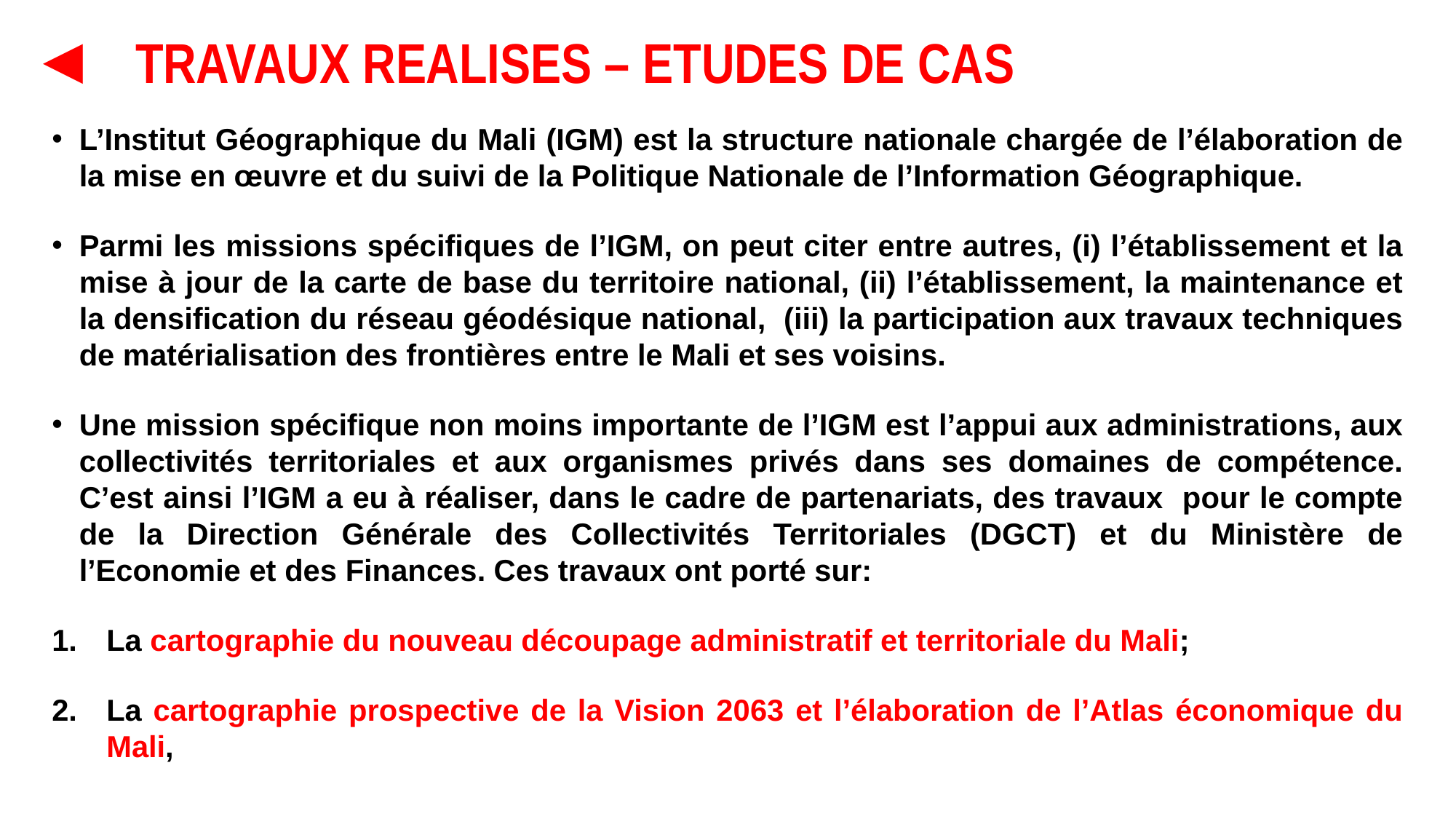

# ◄  TRAVAUX REALISES – ETUDES DE CAS
L’Institut Géographique du Mali (IGM) est la structure nationale chargée de l’élaboration de la mise en œuvre et du suivi de la Politique Nationale de l’Information Géographique.
Parmi les missions spécifiques de l’IGM, on peut citer entre autres, (i) l’établissement et la mise à jour de la carte de base du territoire national, (ii) l’établissement, la maintenance et la densification du réseau géodésique national,  (iii) la participation aux travaux techniques de matérialisation des frontières entre le Mali et ses voisins.
Une mission spécifique non moins importante de l’IGM est l’appui aux administrations, aux collectivités territoriales et aux organismes privés dans ses domaines de compétence. C’est ainsi l’IGM a eu à réaliser, dans le cadre de partenariats, des travaux  pour le compte de la Direction Générale des Collectivités Territoriales (DGCT) et du Ministère de l’Economie et des Finances. Ces travaux ont porté sur:
La cartographie du nouveau découpage administratif et territoriale du Mali;
La cartographie prospective de la Vision 2063 et l’élaboration de l’Atlas économique du Mali,